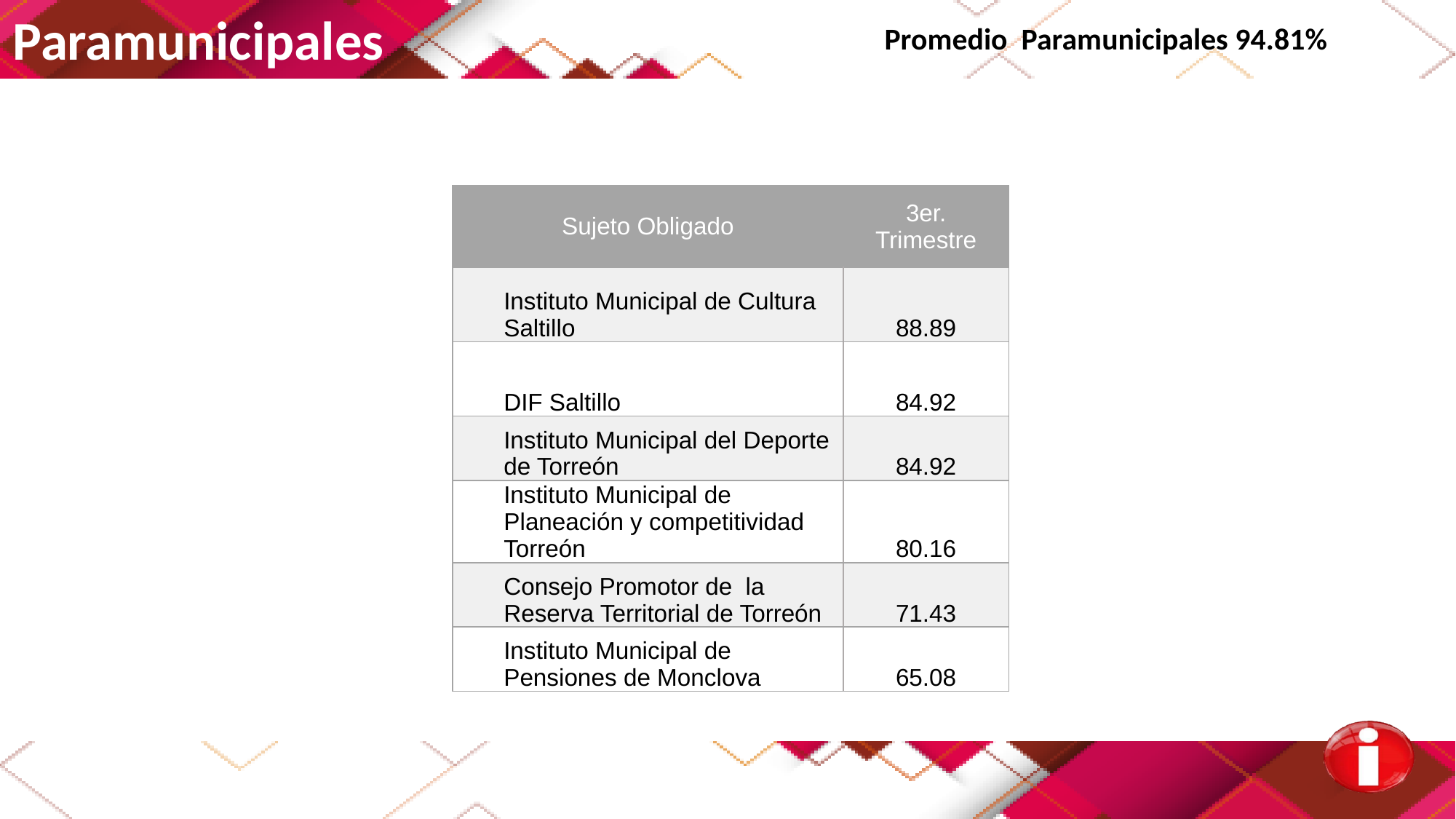

Paramunicipales
Promedio  Paramunicipales 94.81%
| Sujeto Obligado | 3er. Trimestre |
| --- | --- |
| Instituto Municipal de Cultura Saltillo | 88.89 |
| DIF Saltillo | 84.92 |
| Instituto Municipal del Deporte de Torreón | 84.92 |
| Instituto Municipal de Planeación y competitividad Torreón | 80.16 |
| Consejo Promotor de la Reserva Territorial de Torreón | 71.43 |
| Instituto Municipal de Pensiones de Monclova | 65.08 |